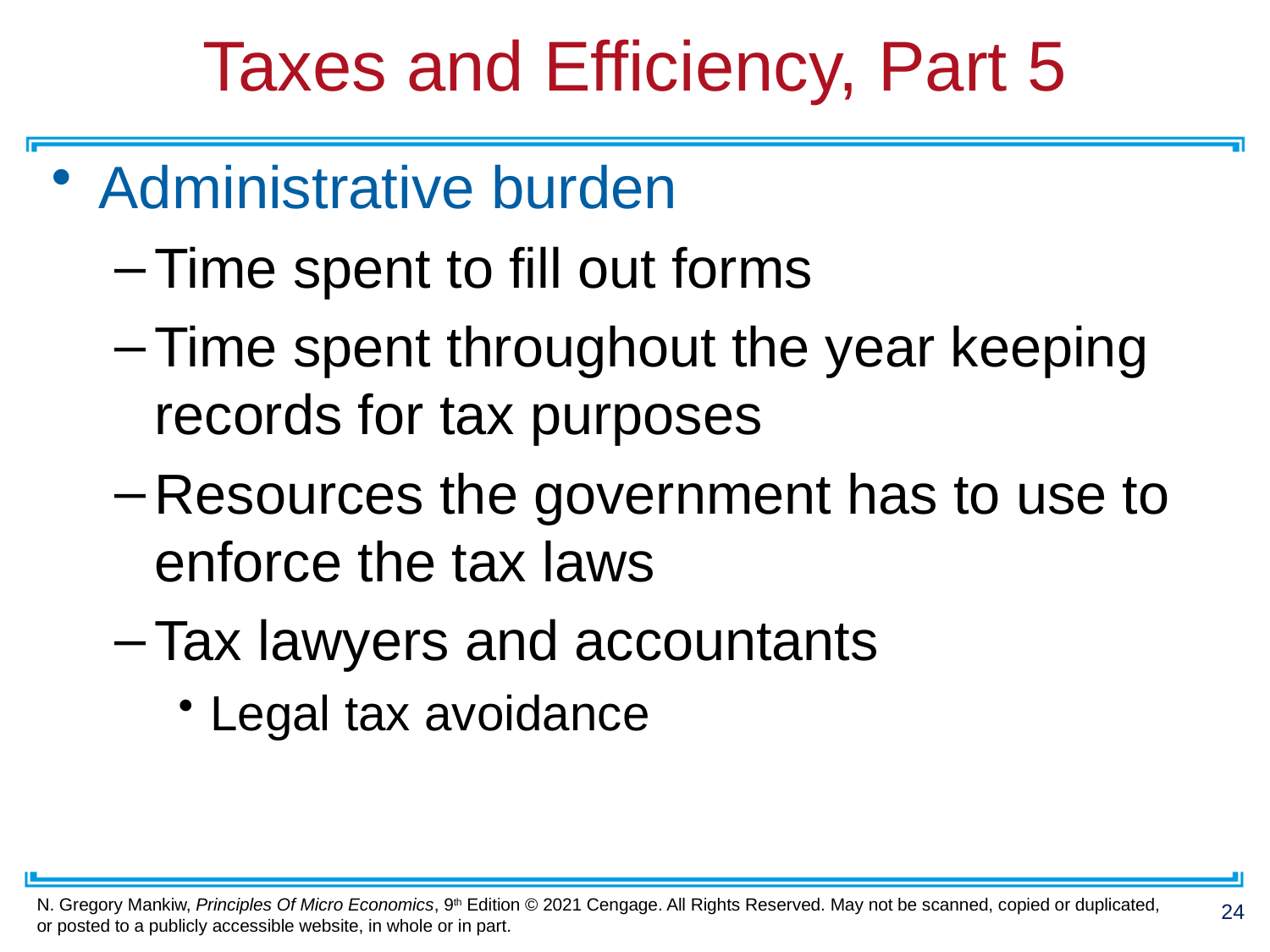

# Taxes and Efficiency, Part 5
Administrative burden
Time spent to fill out forms
Time spent throughout the year keeping records for tax purposes
Resources the government has to use to enforce the tax laws
Tax lawyers and accountants
Legal tax avoidance
24